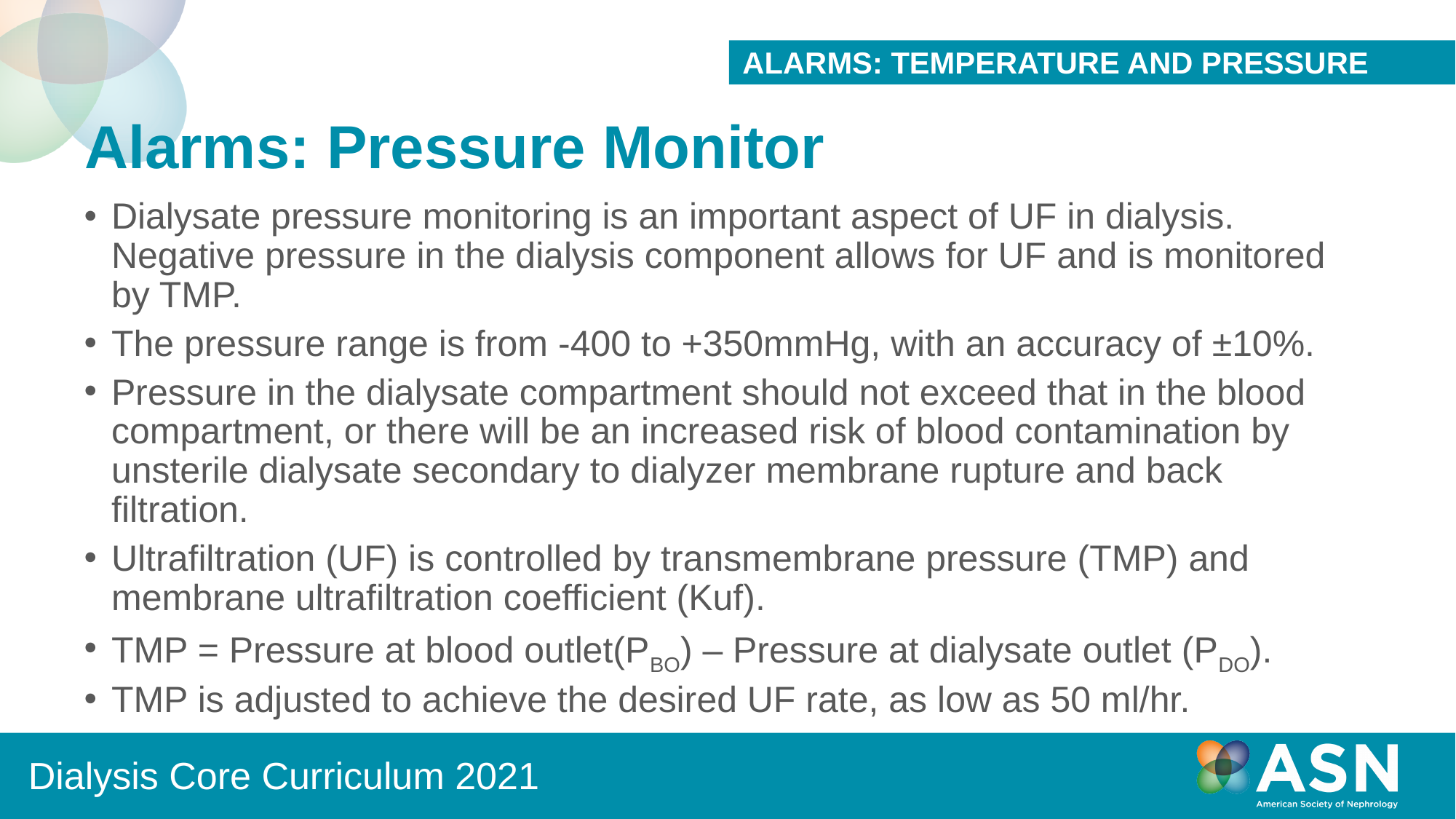

Alarms: Temperature and pressure
# Alarms: Pressure Monitor
Dialysate pressure monitoring is an important aspect of UF in dialysis. Negative pressure in the dialysis component allows for UF and is monitored by TMP.
The pressure range is from -400 to +350mmHg, with an accuracy of ±10%.
Pressure in the dialysate compartment should not exceed that in the blood compartment, or there will be an increased risk of blood contamination by unsterile dialysate secondary to dialyzer membrane rupture and back filtration.
Ultrafiltration (UF) is controlled by transmembrane pressure (TMP) and membrane ultrafiltration coefficient (Kuf).
TMP = Pressure at blood outlet(PBO) – Pressure at dialysate outlet (PDO).
TMP is adjusted to achieve the desired UF rate, as low as 50 ml/hr.

Dialysis Core Curriculum 2021